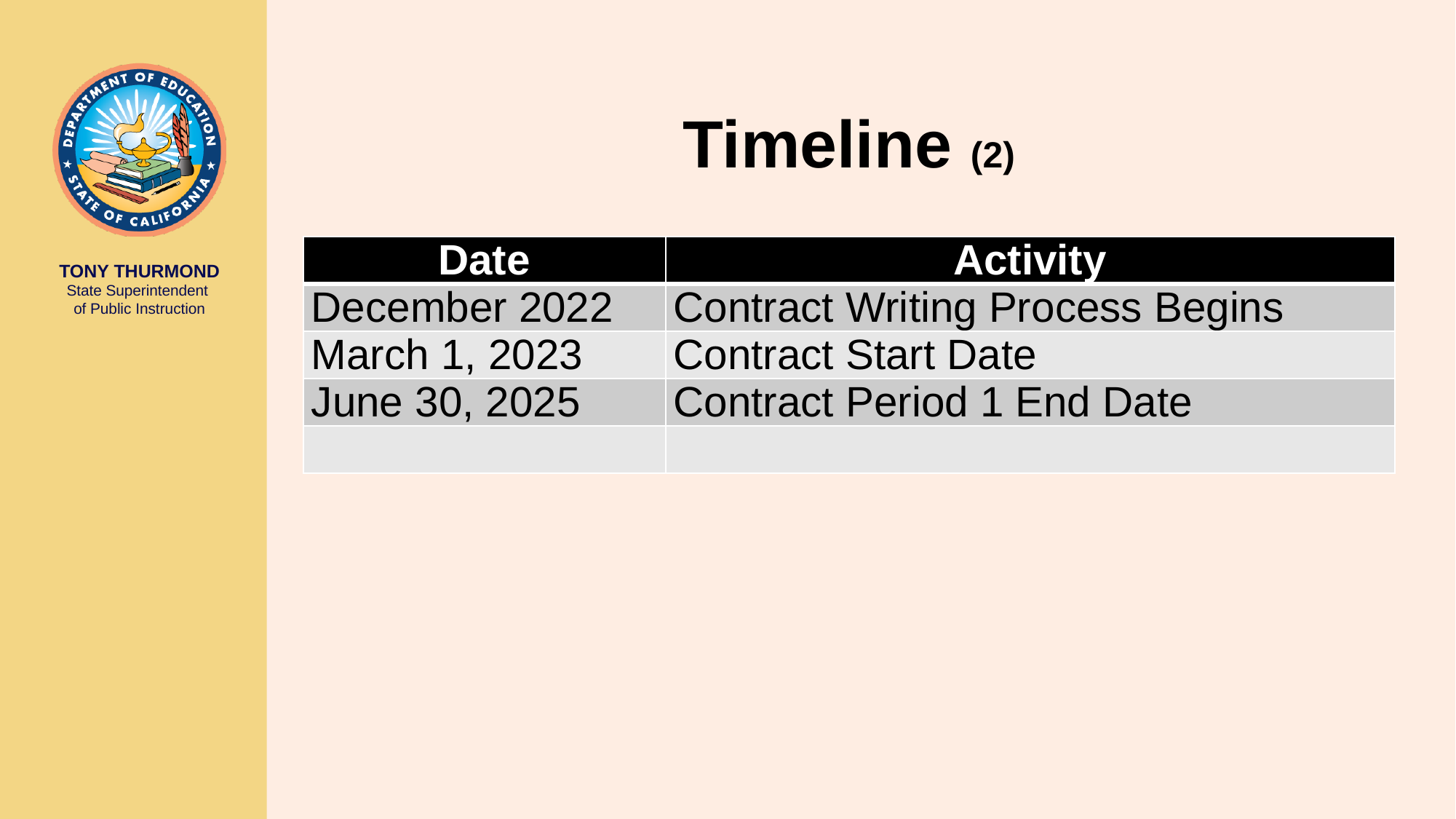

# Timeline (2)
| Date | Activity |
| --- | --- |
| December 2022 | Contract Writing Process Begins |
| March 1, 2023 | Contract Start Date |
| June 30, 2025 | Contract Period 1 End Date |
|  |  |